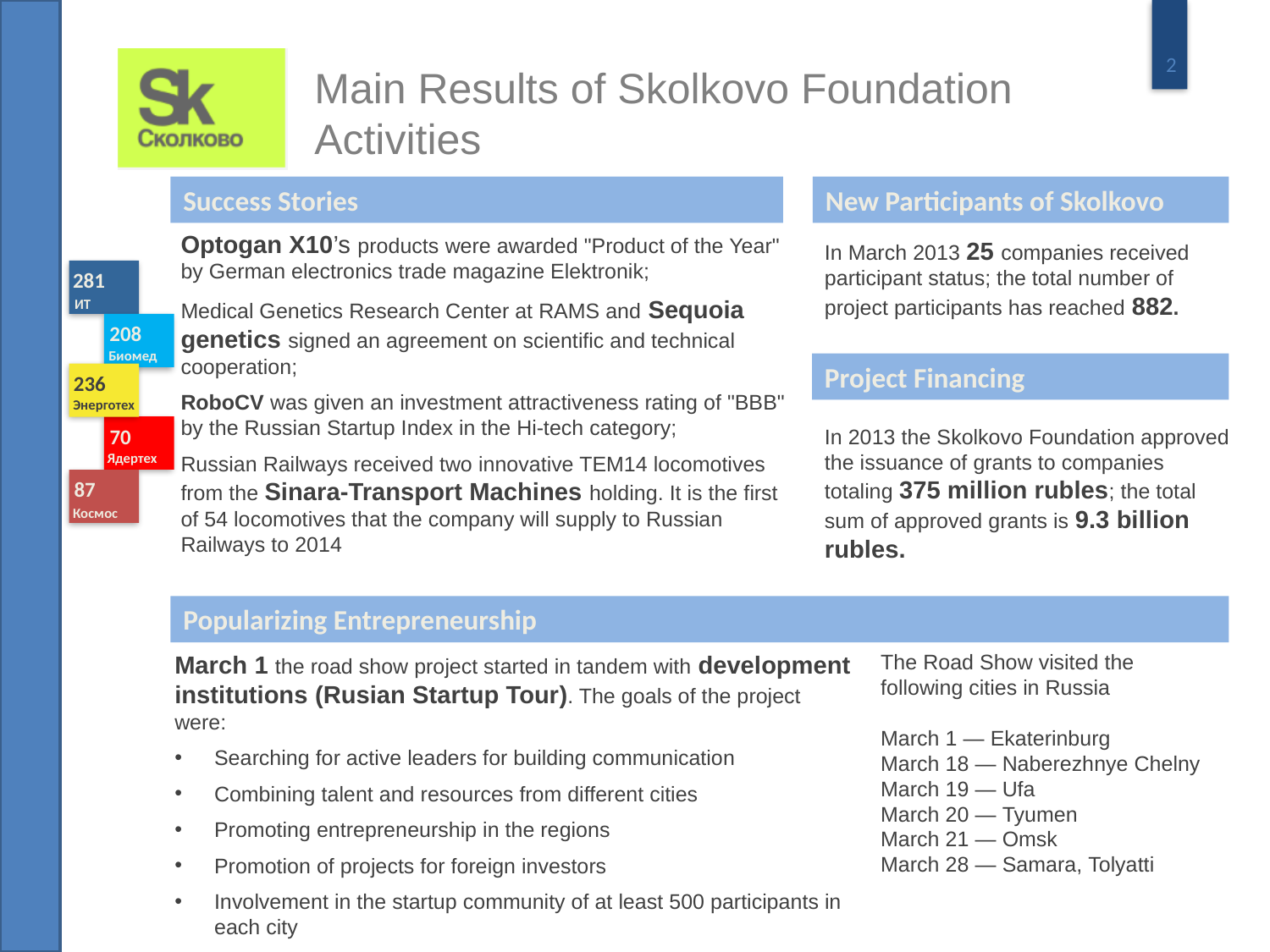

Main Results of Skolkovo Foundation Activities
Success Stories
New Participants of Skolkovo
Optogan X10’s products were awarded "Product of the Year" by German electronics trade magazine Elektronik;
Medical Genetics Research Center at RAMS and Sequoia genetics signed an agreement on scientific and technical cooperation;
RoboCV was given an investment attractiveness rating of "BBB" by the Russian Startup Index in the Hi-tech category;
Russian Railways received two innovative TEM14 locomotives from the Sinara-Transport Machines holding. It is the first of 54 locomotives that the company will supply to Russian Railways to 2014
In March 2013 25 companies received participant status; the total number of project participants has reached 882.

281
ИТ

208
Биомед
236

Энерготех

70
Ядертех

87
Космос
Project Financing
In 2013 the Skolkovo Foundation approved the issuance of grants to companies totaling 375 million rubles; the total sum of approved grants is 9.3 billion rubles.
Popularizing Entrepreneurship
The Road Show visited the following cities in Russia

March 1 — Ekaterinburg
March 18 — Naberezhnye Chelny March 19 — Ufa
March 20 — Tyumen
March 21 — Omsk
March 28 — Samara, Tolyatti

March 1 the road show project started in tandem with development institutions (Rusian Startup Tour). The goals of the project were:
Searching for active leaders for building communication
Combining talent and resources from different cities
Promoting entrepreneurship in the regions
Promotion of projects for foreign investors
Involvement in the startup community of at least 500 participants in each city